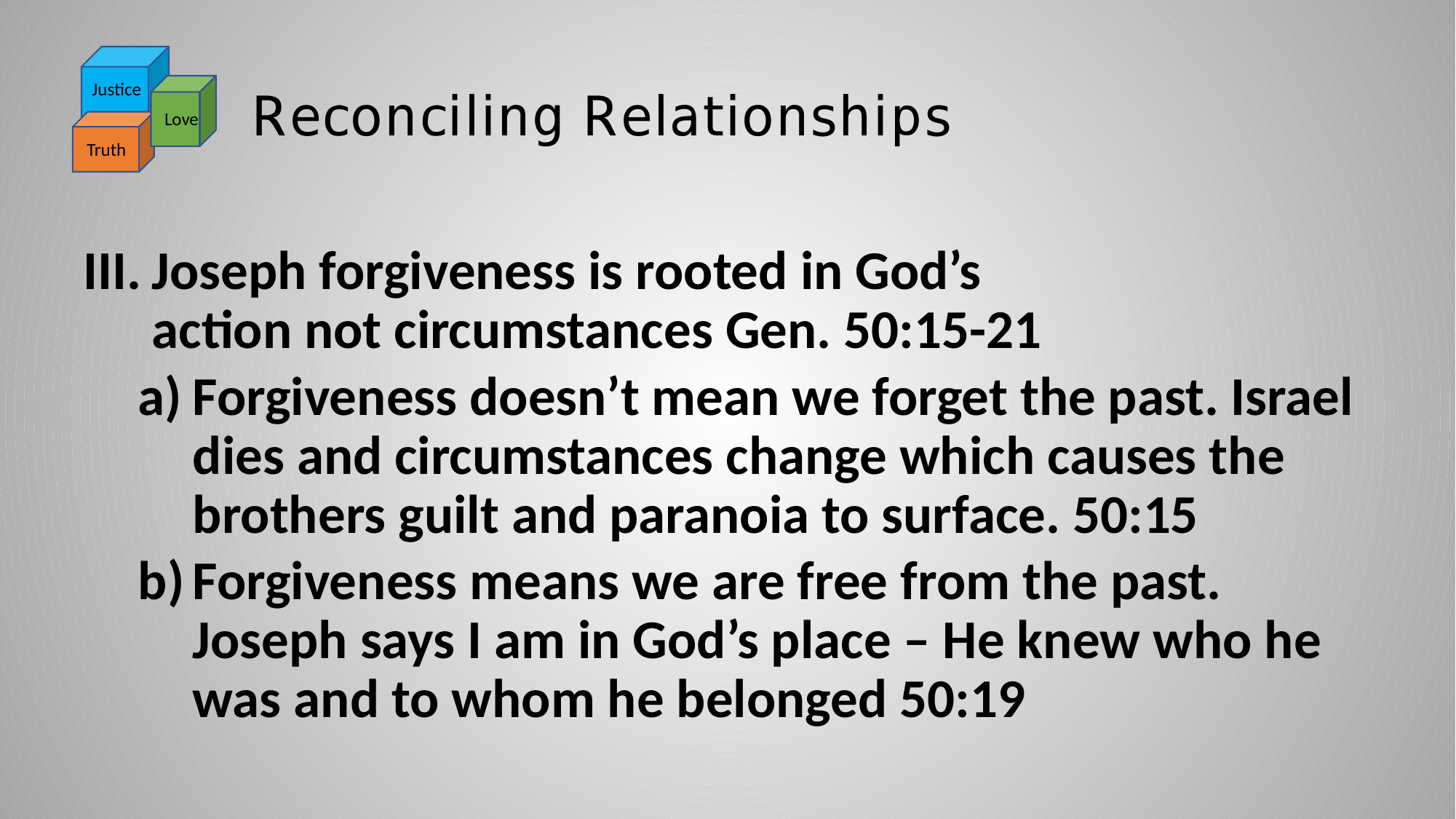

Justice

Love

Truth
# Reconciling Relationships
Joseph forgiveness is rooted in God’s                     action not circumstances Gen. 50:15-21
Forgiveness doesn’t mean we forget the past. Israel dies and circumstances change which causes the brothers guilt and paranoia to surface. 50:15
Forgiveness means we are free from the past.  Joseph says I am in God’s place – He knew who he was and to whom he belonged 50:19